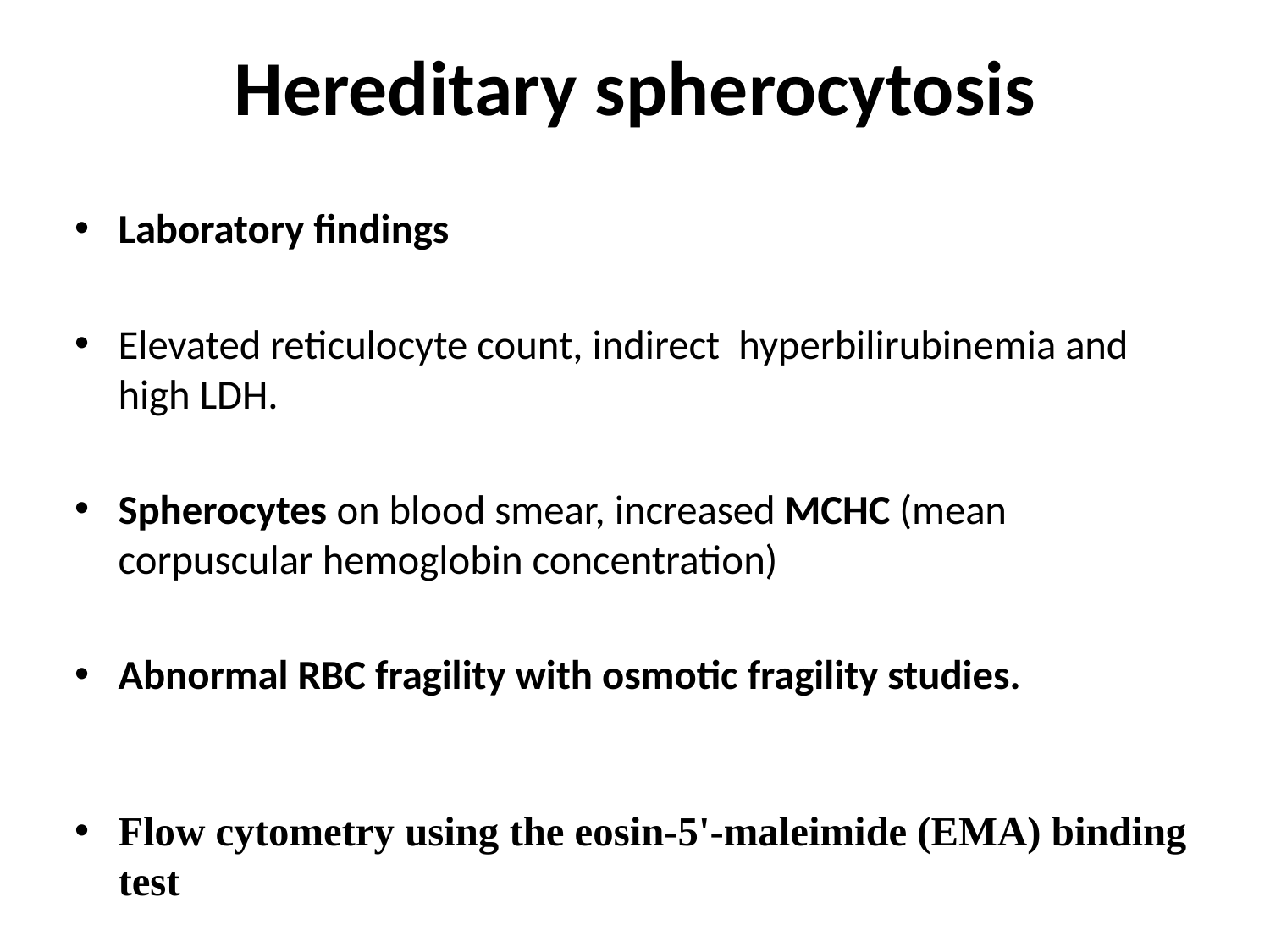

# Hereditary spherocytosis
Laboratory findings

Elevated reticulocyte count, indirect  hyperbilirubinemia and high LDH.

Spherocytes on blood smear, increased MCHC (mean corpuscular hemoglobin concentration)

Abnormal RBC fragility with osmotic fragility studies.
Flow cytometry using the eosin-5'-maleimide (EMA) binding test